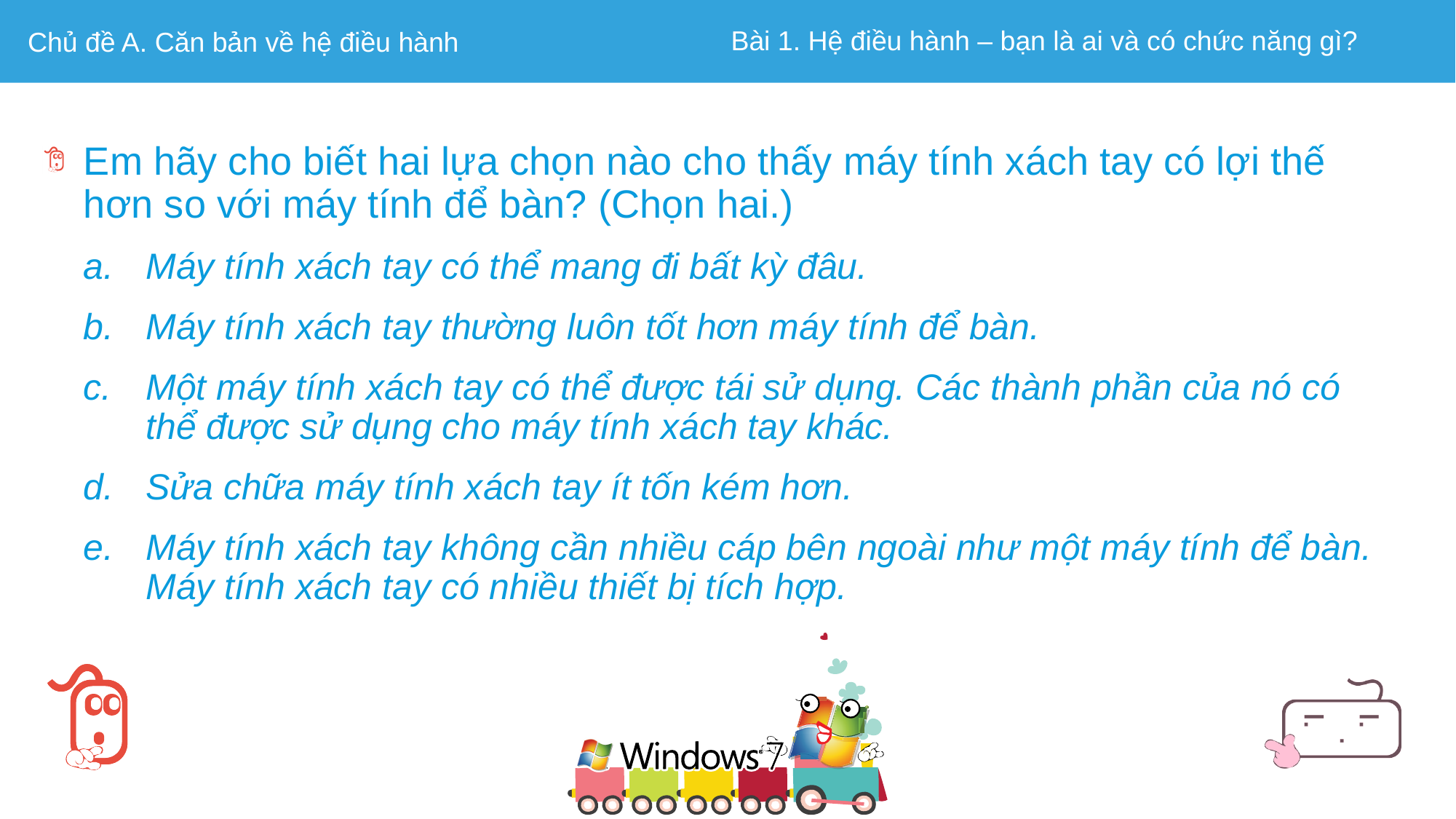

Em hãy cho biết hai lựa chọn nào cho thấy máy tính xách tay có lợi thế hơn so với máy tính để bàn? (Chọn hai.)
Máy tính xách tay có thể mang đi bất kỳ đâu.
Máy tính xách tay thường luôn tốt hơn máy tính để bàn.
Một máy tính xách tay có thể được tái sử dụng. Các thành phần của nó có thể được sử dụng cho máy tính xách tay khác.
Sửa chữa máy tính xách tay ít tốn kém hơn.
Máy tính xách tay không cần nhiều cáp bên ngoài như một máy tính để bàn. Máy tính xách tay có nhiều thiết bị tích hợp.